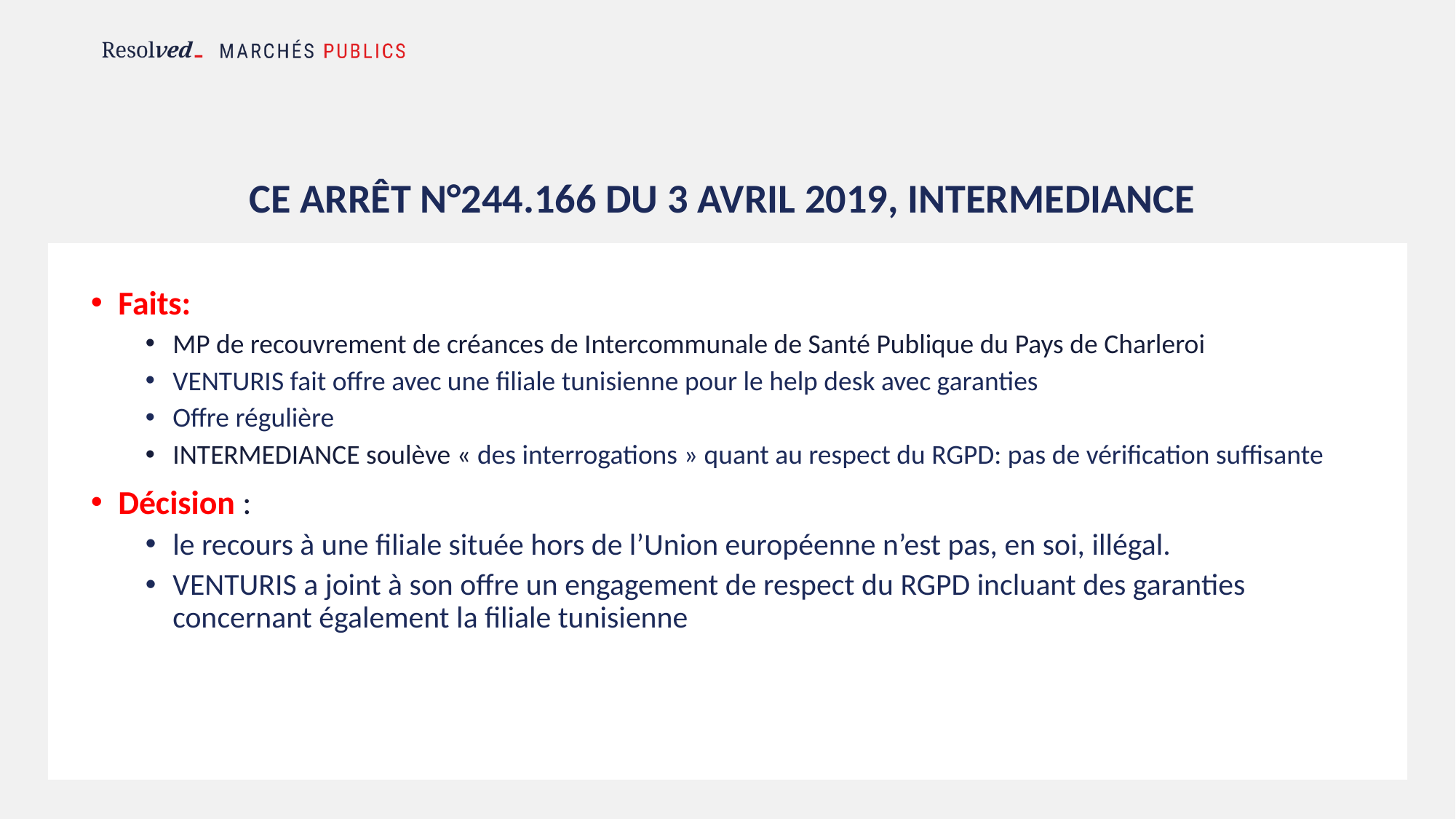

# CE ARRÊT n°244.166 DU 3 avril 2019, INTERMEDIANCE
Faits:
MP de recouvrement de créances de Intercommunale de Santé Publique du Pays de Charleroi
VENTURIS fait offre avec une filiale tunisienne pour le help desk avec garanties
Offre régulière
INTERMEDIANCE soulève « des interrogations » quant au respect du RGPD: pas de vérification suffisante
Décision :
le recours à une filiale située hors de l’Union européenne n’est pas, en soi, illégal.
VENTURIS a joint à son offre un engagement de respect du RGPD incluant des garanties concernant également la filiale tunisienne